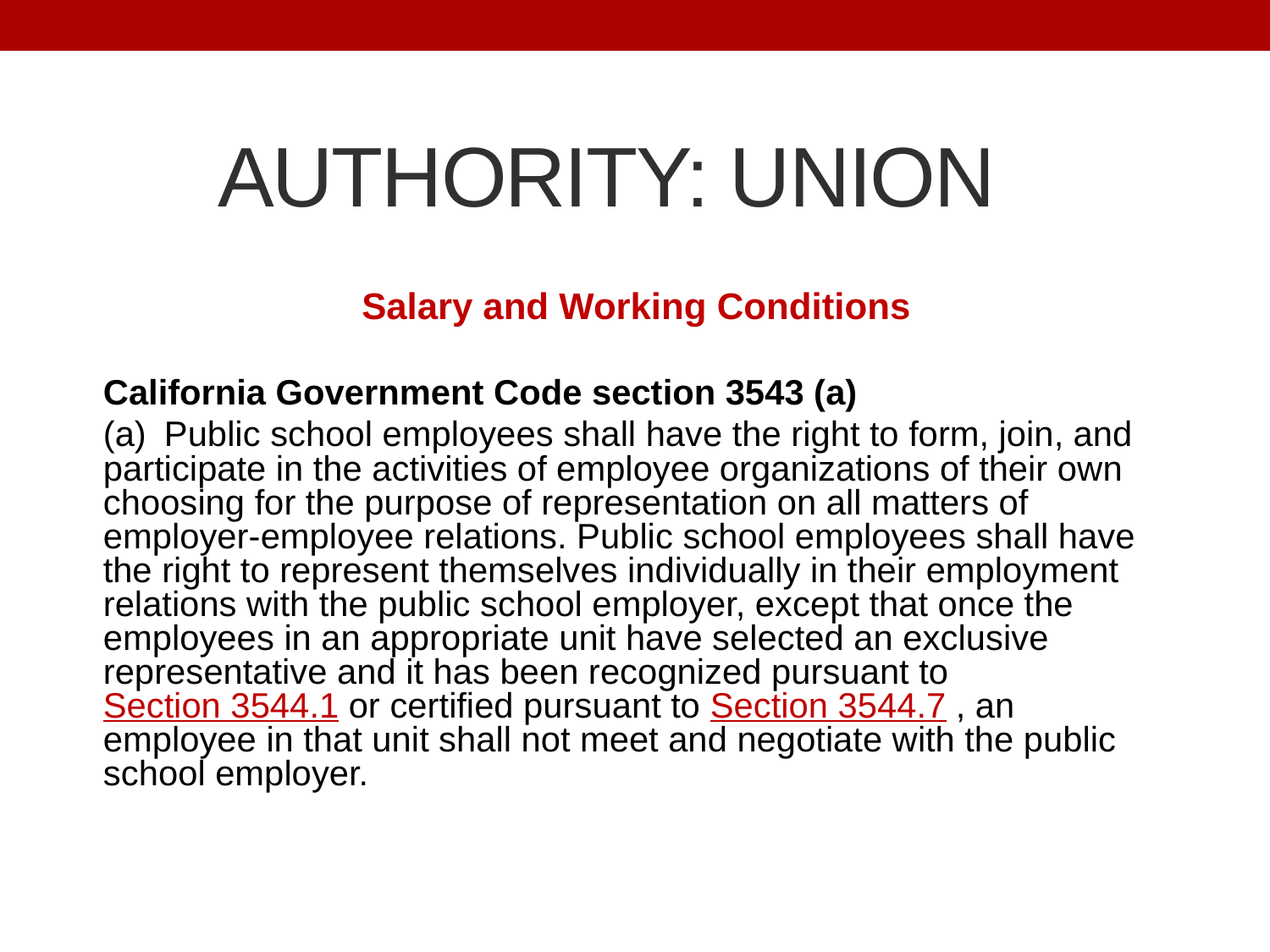

# AUTHORITY: UNION
Salary and Working Conditions

California Government Code section 3543 (a)
(a) Public school employees shall have the right to form, join, and participate in the activities of employee organizations of their own choosing for the purpose of representation on all matters of employer-employee relations. Public school employees shall have the right to represent themselves individually in their employment relations with the public school employer, except that once the employees in an appropriate unit have selected an exclusive representative and it has been recognized pursuant to Section 3544.1 or certified pursuant to Section 3544.7 , an employee in that unit shall not meet and negotiate with the public school employer.